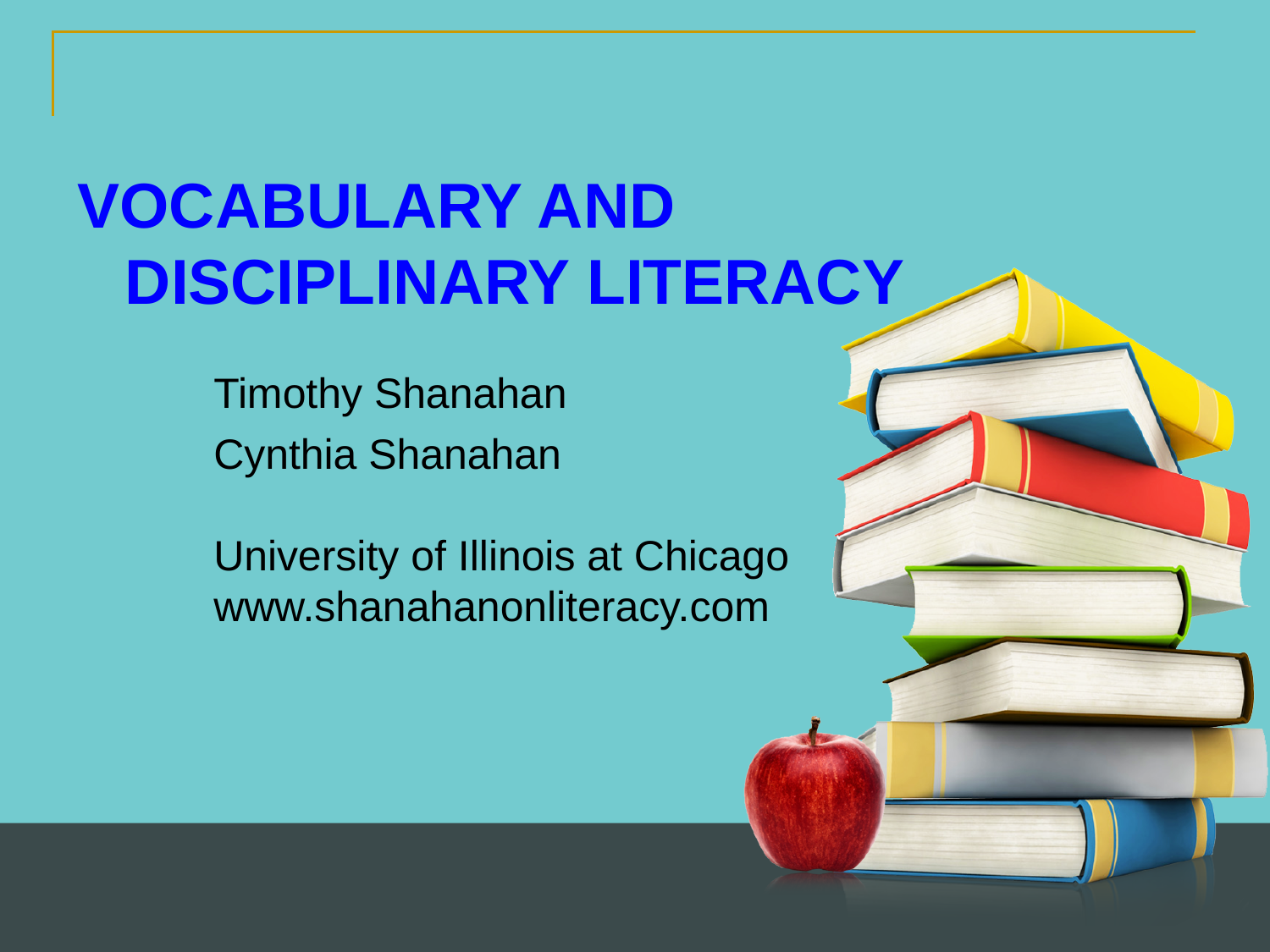

VOCABULARY AND        DISCIPLINARY LITERACY
Timothy Shanahan
Cynthia Shanahan

University of Illinois at Chicago
www.shanahanonliteracy.com